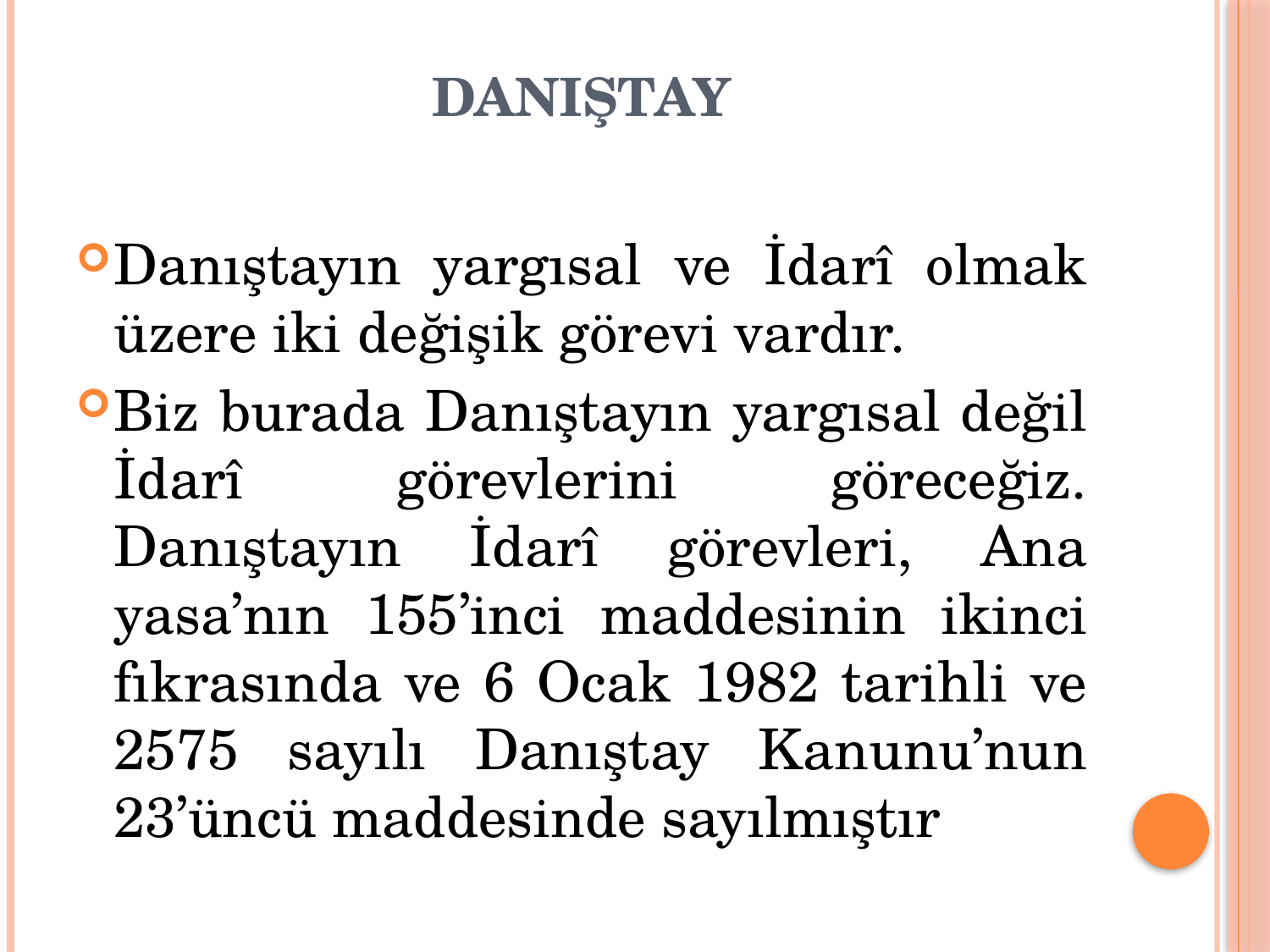

# Danıştay
Danıştayın yargısal ve İdarî olmak üzere iki değişik görevi vardır.
Biz burada Danıştayın yargısal değil İdarî görevlerini göreceğiz. Danıştayın İdarî görevleri, Ana yasa’nın 155’inci maddesinin ikinci fıkrasında ve 6 Ocak 1982 tarihli ve 2575 sayılı Danıştay Kanunu’nun 23’üncü maddesinde sayılmıştır